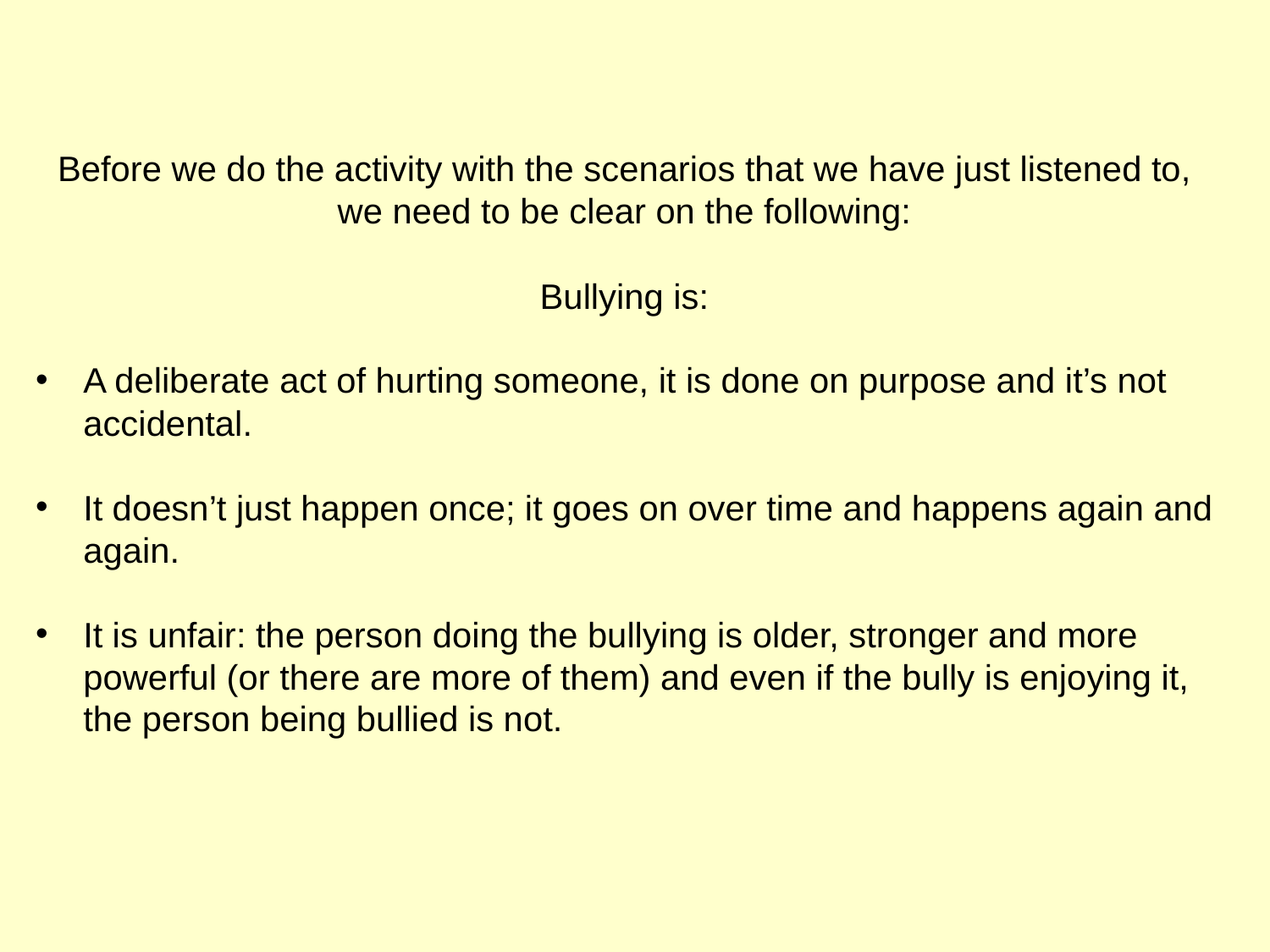

Before we do the activity with the scenarios that we have just listened to, we need to be clear on the following:

Bullying is:

A deliberate act of hurting someone, it is done on purpose and it’s not accidental.

It doesn’t just happen once; it goes on over time and happens again and again.

It is unfair: the person doing the bullying is older, stronger and more powerful (or there are more of them) and even if the bully is enjoying it, the person being bullied is not.